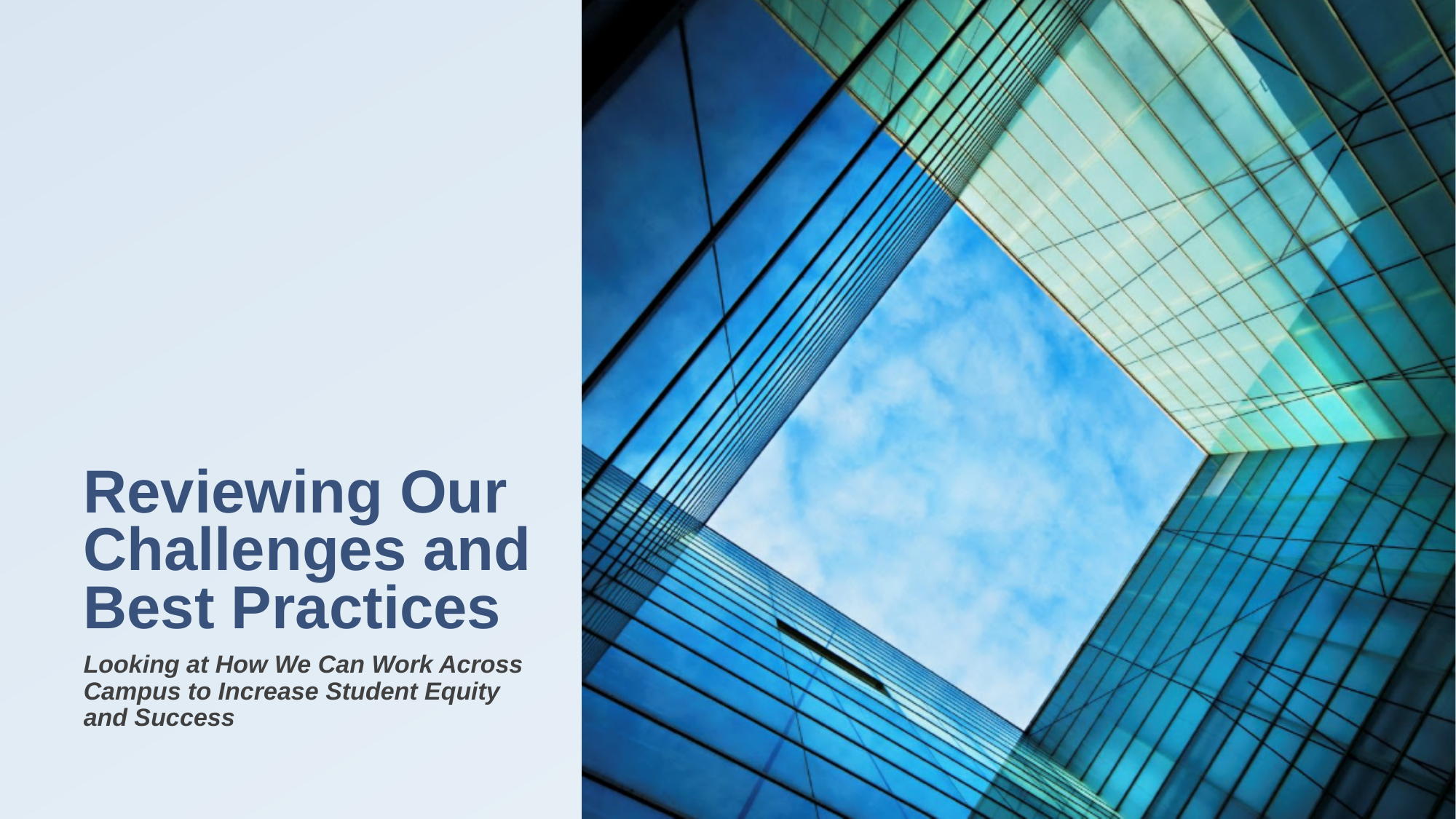

# Reviewing Our Challenges and Best Practices
Looking at How We Can Work Across Campus to Increase Student Equity and Success